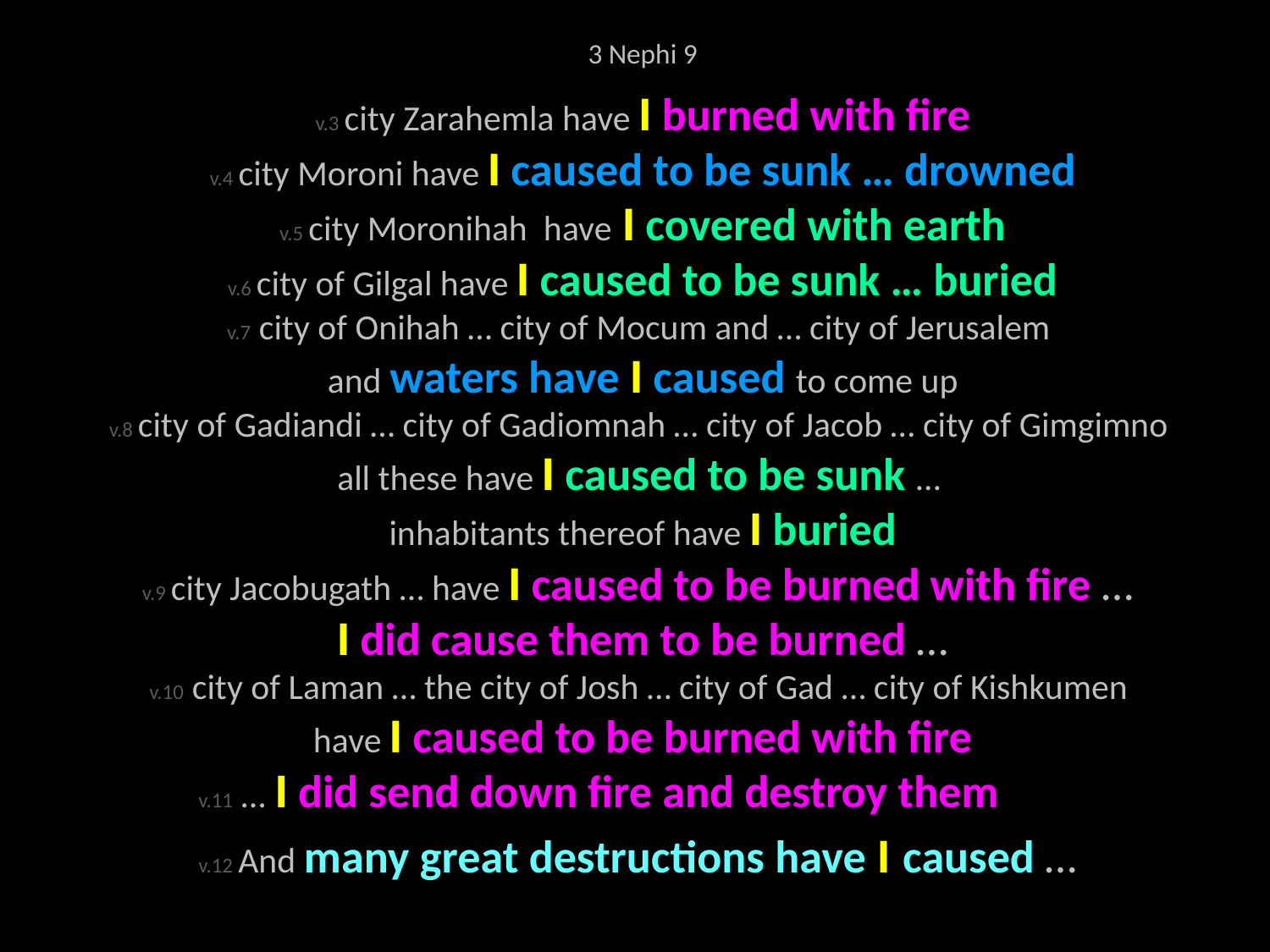

3 Nephi 9
v.3 city Zarahemla have I burned with fire
v.4 city Moroni have I caused to be sunk … drowned
v.5 city Moronihah  have I covered with earth
v.6 city of Gilgal have I caused to be sunk … buried
v.7 city of Onihah … city of Mocum and … city of Jerusalem
and waters have I caused to come up
v.8 city of Gadiandi … city of Gadiomnah … city of Jacob … city of Gimgimno
all these have I caused to be sunk …
inhabitants thereof have I buried
v.9 city Jacobugath … have I caused to be burned with fire …
I did cause them to be burned …
v.10 city of Laman … the city of Josh … city of Gad … city of Kishkumen
have I caused to be burned with fire
v.11 … I did send down fire and destroy them
v.12 And many great destructions have I caused …